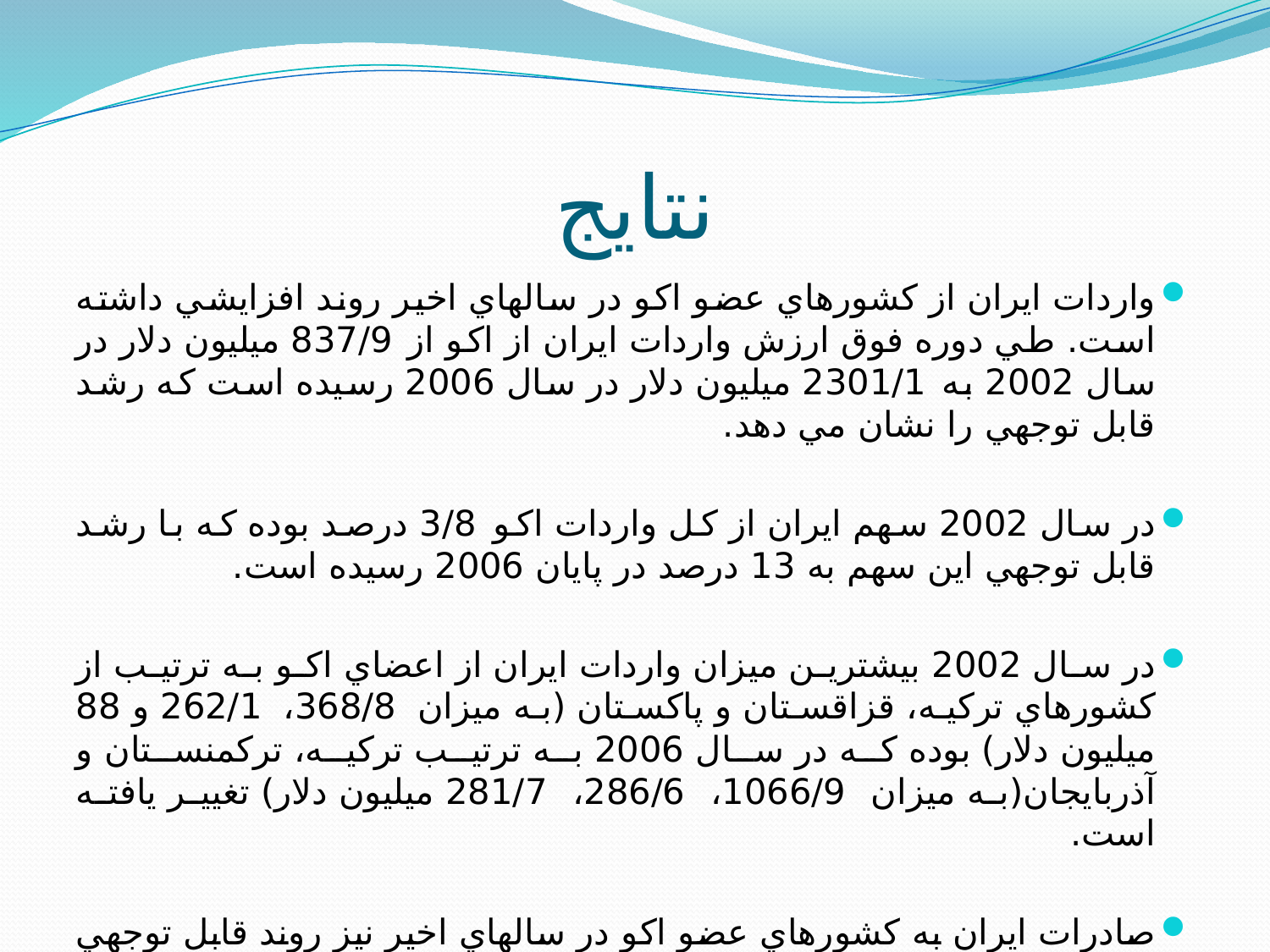

# نتایج
واردات ايران از کشورهاي عضو اکو در سالهاي اخير روند افزايشي داشته است. طي دوره فوق ارزش واردات ايران از اکو از 837/9 ميليون دلار در سال 2002 به 2301/1 ميليون دلار در سال 2006 رسيده است که رشد قابل توجهي را نشان مي دهد.

در سال 2002 سهم ايران از کل واردات اکو 3/8 درصد بوده که با رشد قابل توجهي اين سهم به 13 درصد در پايان 2006 رسيده است.

در سال 2002 بيشترين ميزان واردات ايران از اعضاي اکو به ترتيب از کشورهاي ترکيه، قزاقستان و پاکستان (به ميزان 368/8، 262/1 و 88 ميليون دلار) بوده که در سال 2006 به ترتيب ترکيه، ترکمنستان و آذربايجان(به ميزان 1066/9، 286/6، 281/7 ميليون دلار) تغيير يافته است.

صادرات ايران به کشورهاي عضو اکو در سالهاي اخير نيز روند قابل توجهي داشته است. طي دوره فوق ارزش صادرات ايران به اعضاي اکو از 937/2 ميليون دلار در سال 2002 به 7251/6 ميليون دلار در سال 2006 رسيده است .